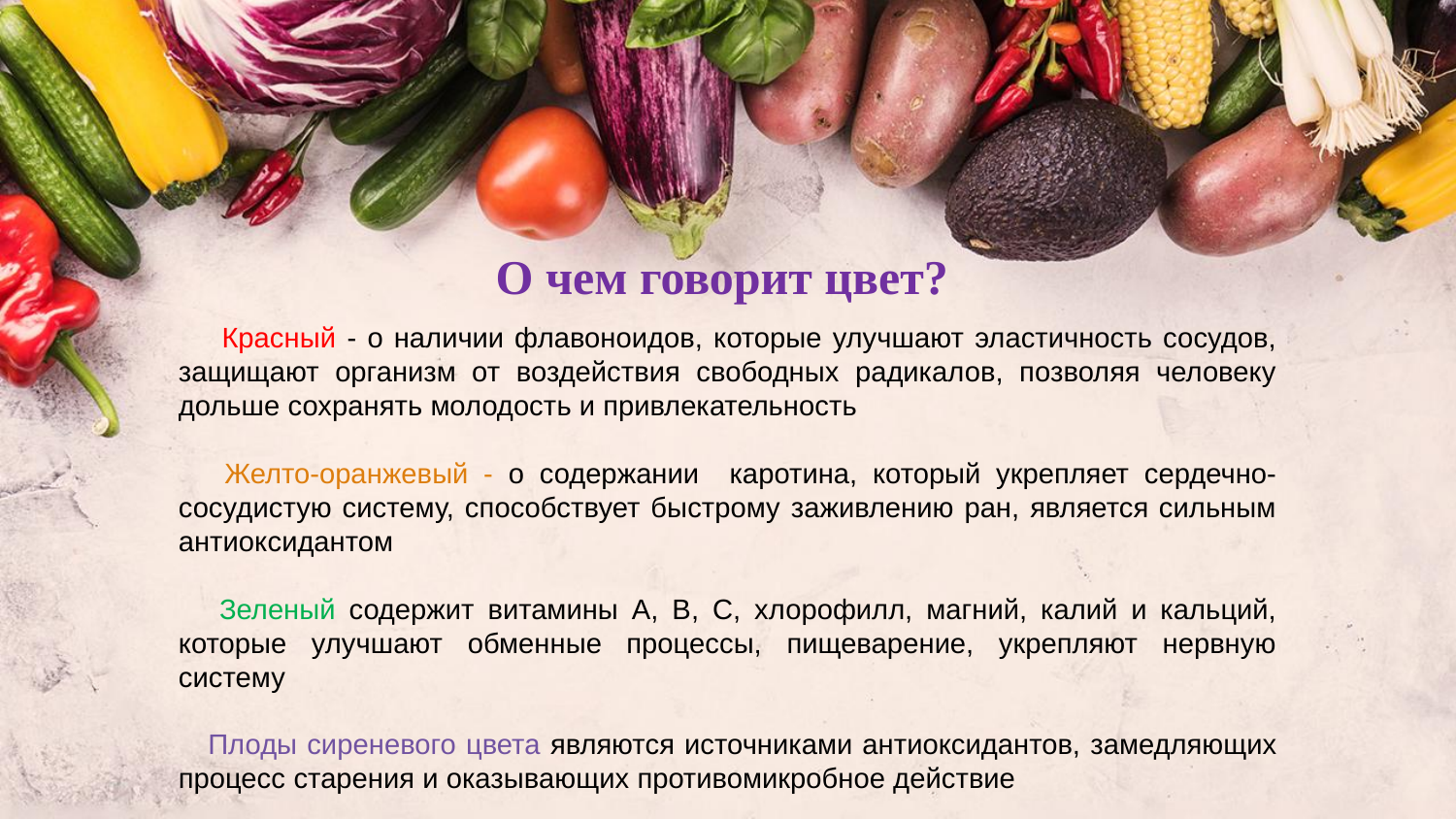

О чем говорит цвет?
    Красный - о наличии флавоноидов, которые улучшают эластичность сосудов, защищают организм от воздействия свободных радикалов, позволяя человеку дольше сохранять молодость и привлекательность

   Желто-оранжевый - о содержании  каротина, который укрепляет сердечно-сосудистую систему, способствует быстрому заживлению ран, является сильным антиоксидантом

   Зеленый содержит витамины А, В, С, хлорофилл, магний, калий и кальций, которые улучшают обменные процессы, пищеварение, укрепляют нервную систему

   Плоды сиреневого цвета являются источниками антиоксидантов, замедляющих процесс старения и оказывающих противомикробное действие